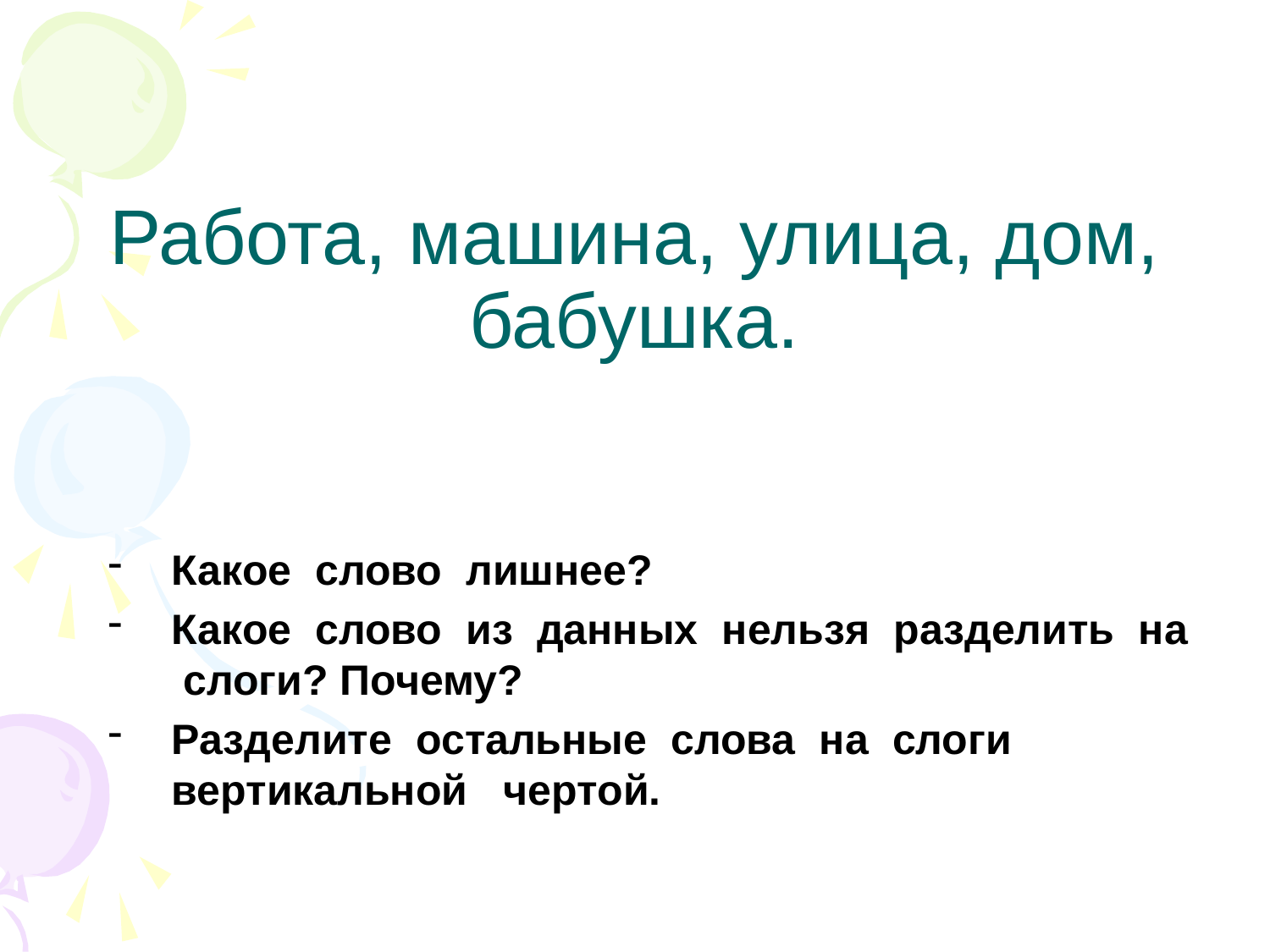

Работа, машина, улица, дом, бабушка.
Какое  слово  лишнее?
Какое  слово  из  данных  нельзя  разделить  на  слоги? Почему?
Разделите  остальные  слова  на  слоги вертикальной   чертой.